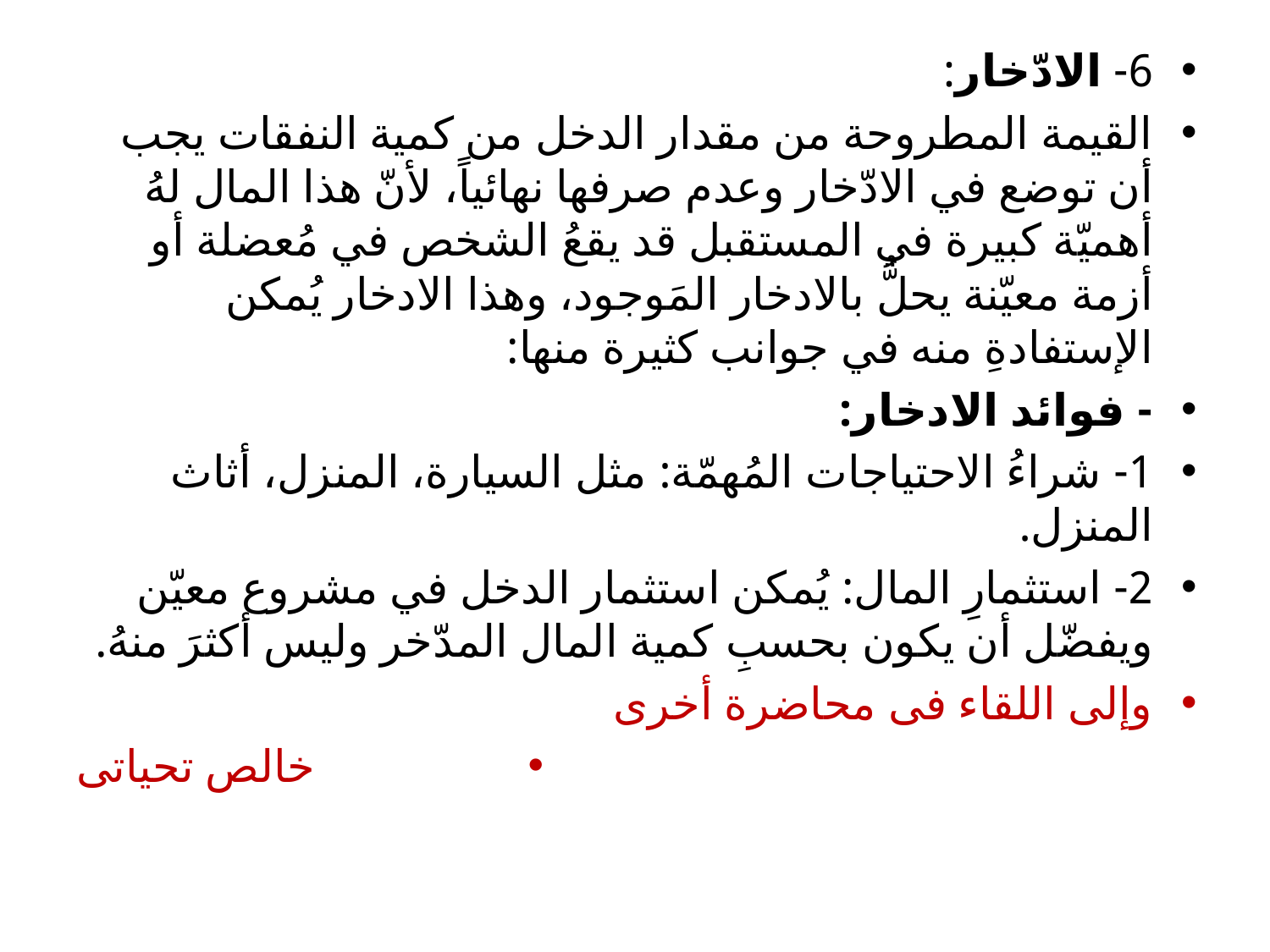

6- الادّخار:
القيمة المطروحة من مقدار الدخل من كمية النفقات يجب أن توضع في الادّخار وعدم صرفها نهائياً، لأنّ هذا المال لهُ أهميّة كبيرة في المستقبل قد يقعُ الشخص في مُعضلة أو أزمة معيّنة يحلُّ بالادخار المَوجود، وهذا الادخار يُمكن الإستفادةِ منه في جوانب كثيرة منها:
- فوائد الادخار:
1- شراءُ الاحتياجات المُهمّة: مثل السيارة، المنزل، أثاث المنزل.
2- استثمارِ المال: يُمكن استثمار الدخل في مشروع معيّن ويفضّل أن يكون بحسبِ كمية المال المدّخر وليس أكثرَ منهُ.
وإلى اللقاء فى محاضرة أخرى
خالص تحياتى